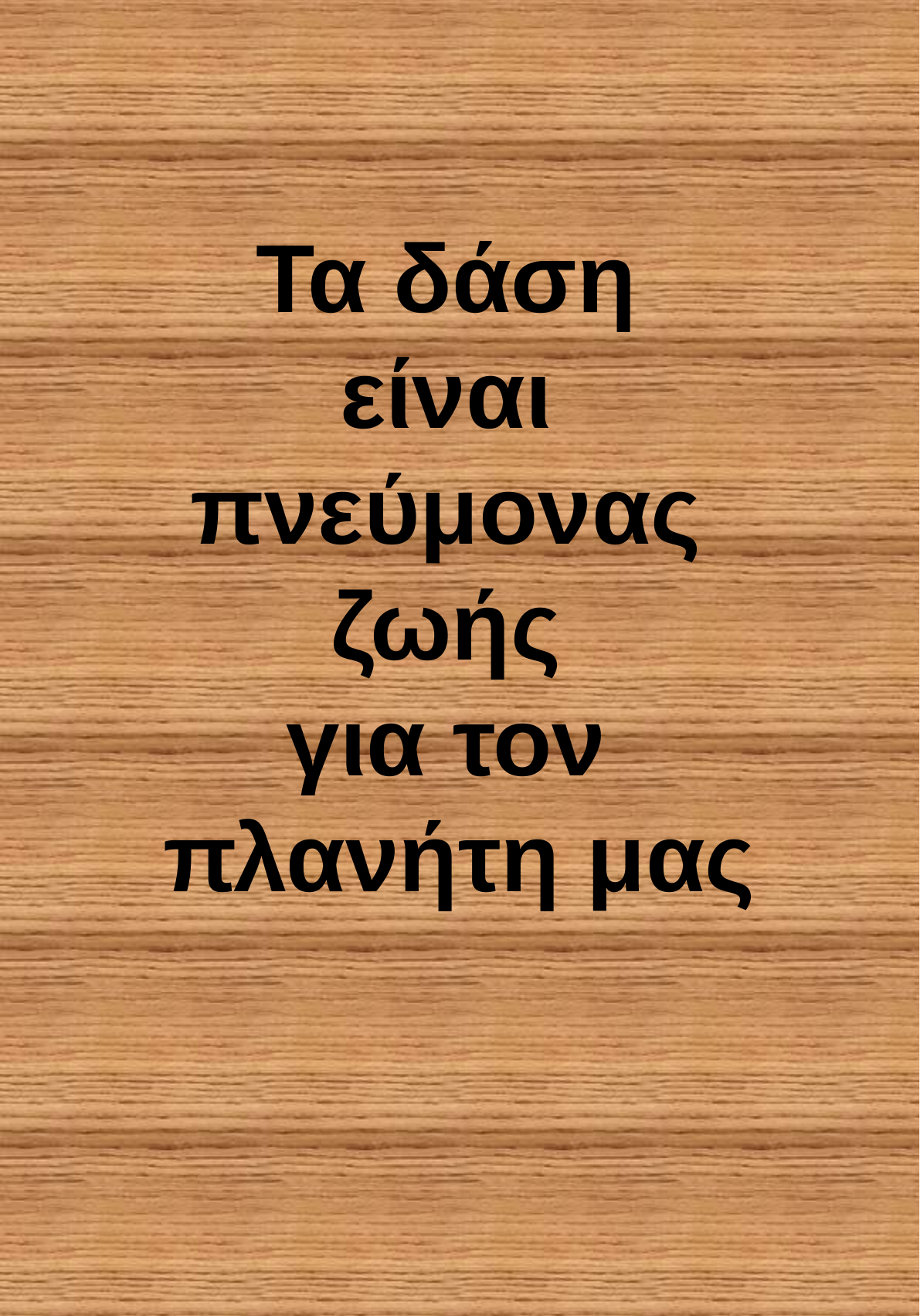

Τα δάση
είναι
πνεύμονας
ζωής
για τον
πλανήτη μας